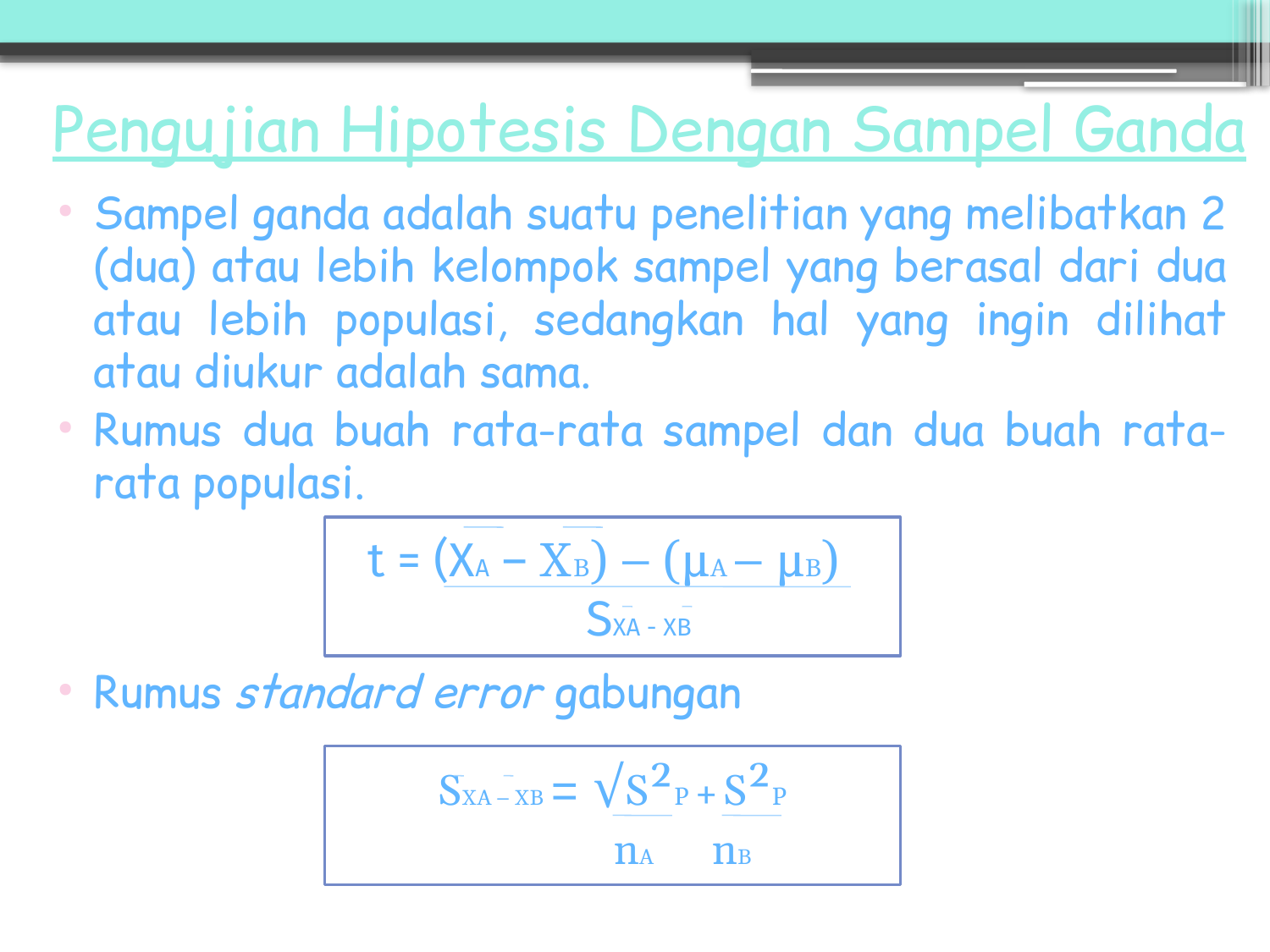

# Pengujian Hipotesis Dengan Sampel Ganda
Sampel ganda adalah suatu penelitian yang melibatkan 2 (dua) atau lebih kelompok sampel yang berasal dari dua atau lebih populasi, sedangkan hal yang ingin dilihat atau diukur adalah sama.
Rumus dua buah rata-rata sampel dan dua buah rata-rata populasi.

Rumus standard error gabungan

t = (XA – XB) – (μA – μB)
     SXA - XB
SXA – XB = √S²P + S²P
               nA     nB